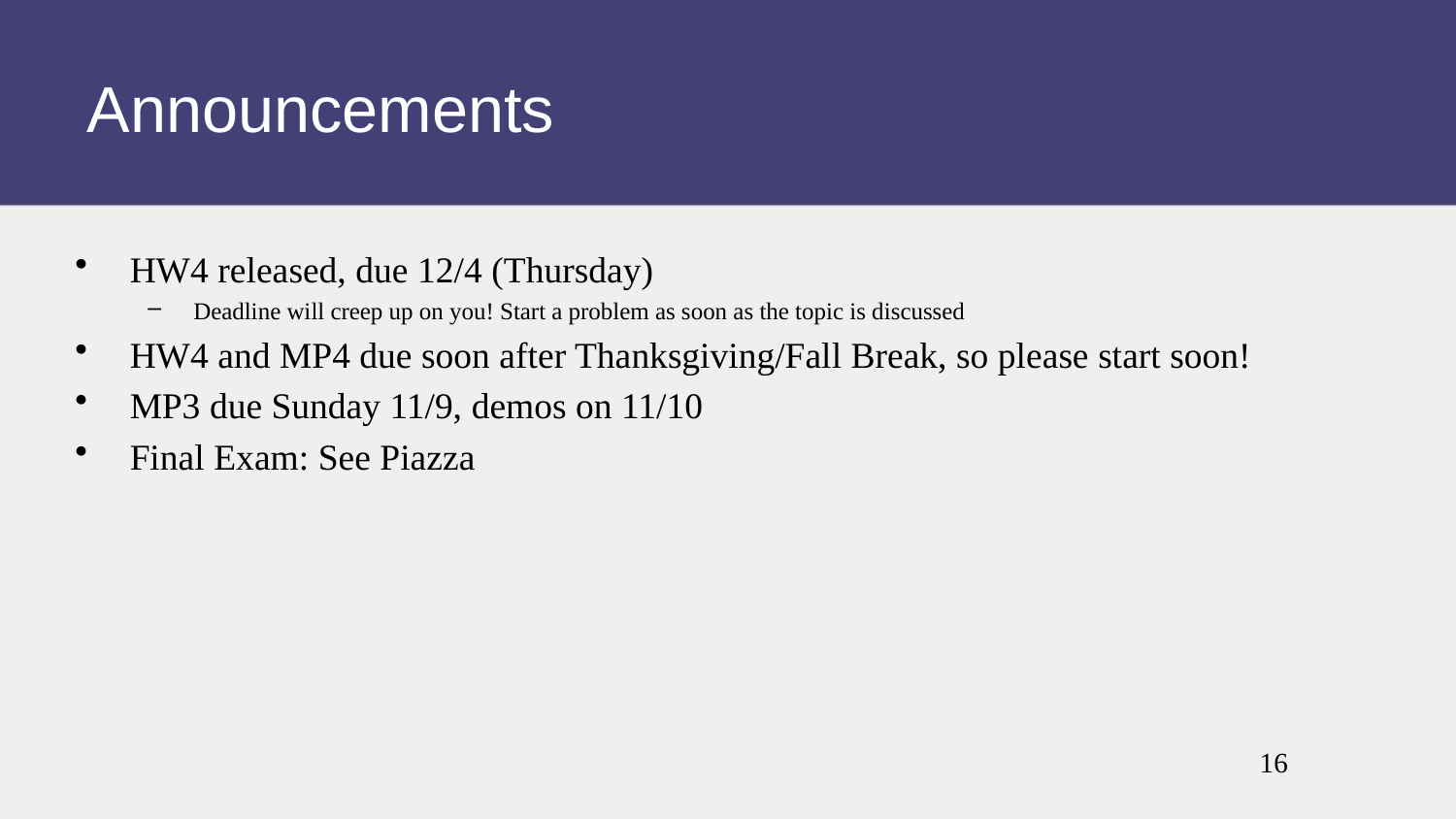

Announcements
HW4 released, due 12/4 (Thursday)
Deadline will creep up on you! Start a problem as soon as the topic is discussed
HW4 and MP4 due soon after Thanksgiving/Fall Break, so please start soon!
MP3 due Sunday 11/9, demos on 11/10
Final Exam: See Piazza
16